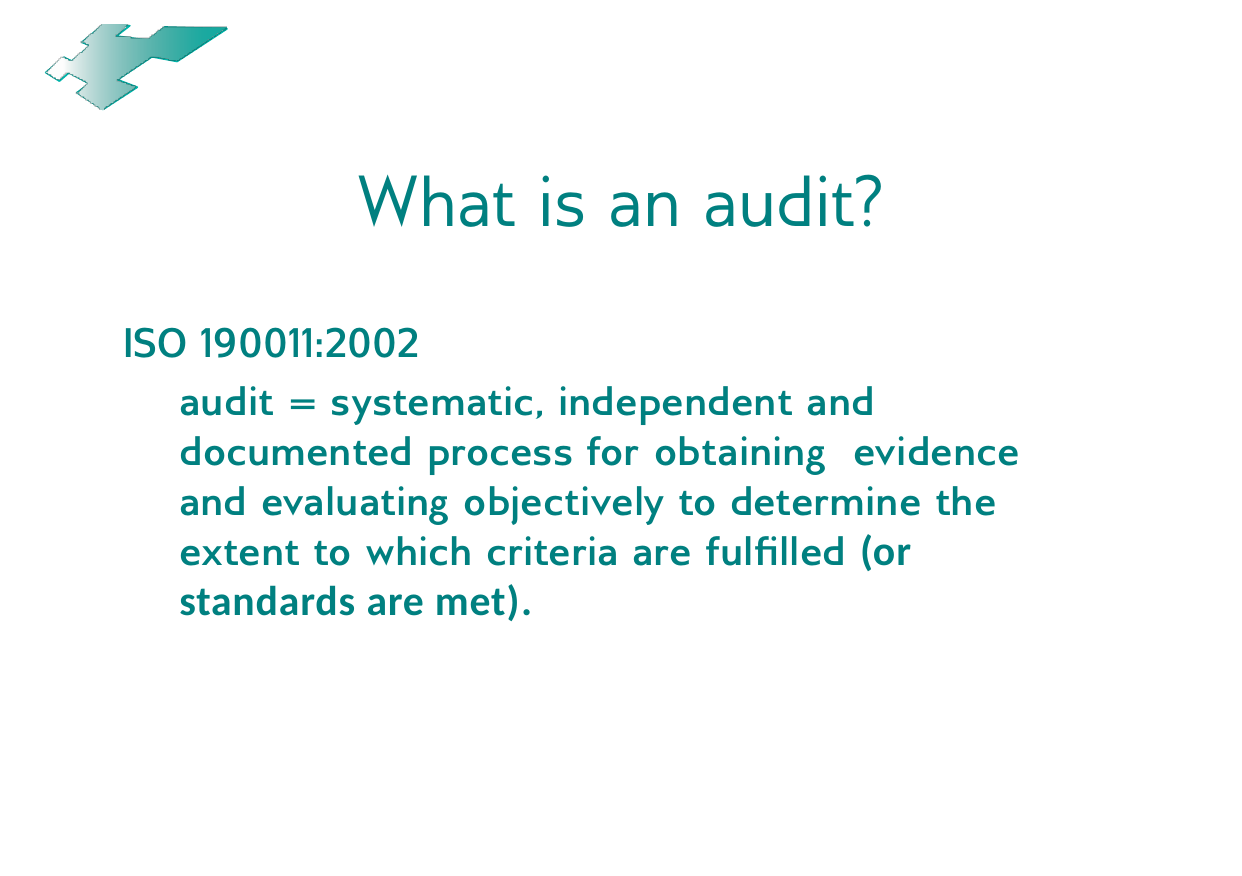

# What is an audit?

ISO 190011:2002
  	audit = systematic, independent and documented process for obtaining  evidence and evaluating objectively to determine the extent to which criteria are fulfilled (or standards are met).